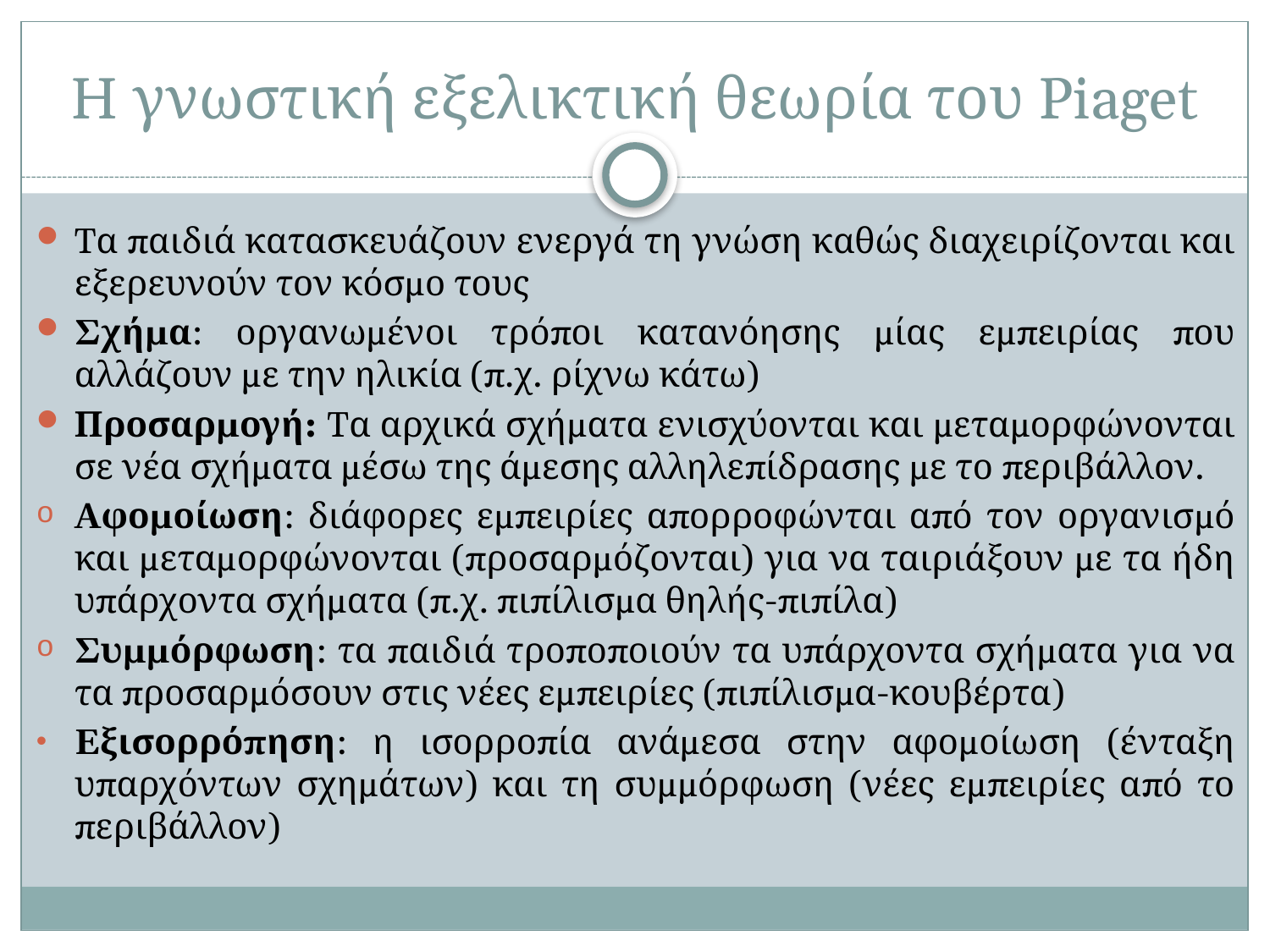

# Η γνωστική εξελικτική θεωρία του Piaget
Τα παιδιά κατασκευάζουν ενεργά τη γνώση καθώς διαχειρίζονται και εξερευνούν τον κόσμο τους
Σχήμα: οργανωμένοι τρόποι κατανόησης μίας εμπειρίας που αλλάζουν με την ηλικία (π.χ. ρίχνω κάτω)
Προσαρμογή: Τα αρχικά σχήματα ενισχύονται και μεταμορφώνονται σε νέα σχήματα μέσω της άμεσης αλληλεπίδρασης με το περιβάλλον.
Αφομοίωση: διάφορες εμπειρίες απορροφώνται από τον οργανισμό και μεταμορφώνονται (προσαρμόζονται) για να ταιριάξουν με τα ήδη υπάρχοντα σχήματα (π.χ. πιπίλισμα θηλής-πιπίλα)
Συμμόρφωση: τα παιδιά τροποποιούν τα υπάρχοντα σχήματα για να τα προσαρμόσουν στις νέες εμπειρίες (πιπίλισμα-κουβέρτα)
Εξισορρόπηση: η ισορροπία ανάμεσα στην αφομοίωση (ένταξη υπαρχόντων σχημάτων) και τη συμμόρφωση (νέες εμπειρίες από το περιβάλλον)